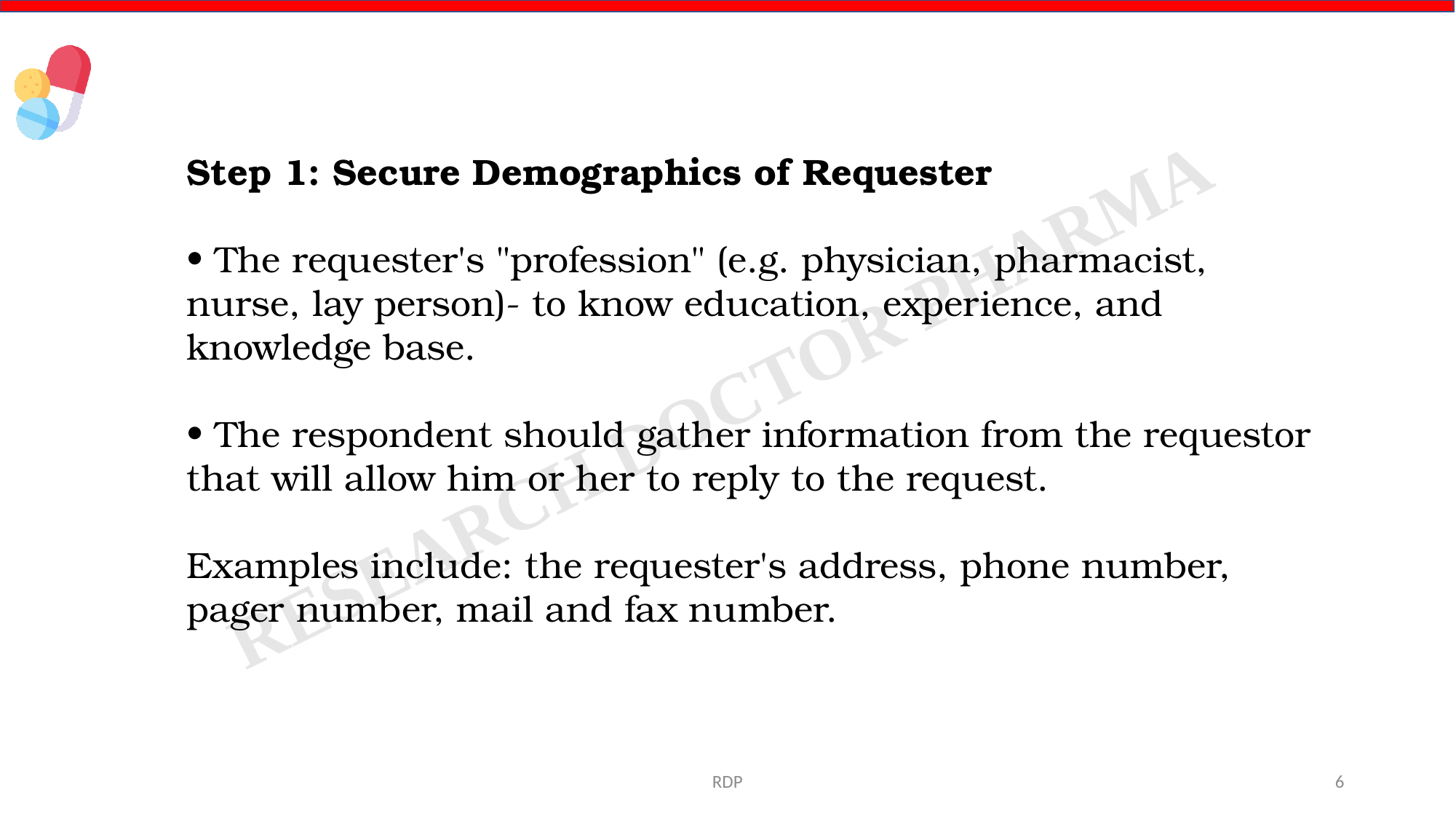

Step 1: Secure Demographics of Requester

• The requester's "profession" (e.g. physician, pharmacist, nurse, lay person)- to know education, experience, and knowledge base.

• The respondent should gather information from the requestor that will allow him or her to reply to the request.

Examples include: the requester's address, phone number, pager number, mail and fax number.
RDP
6